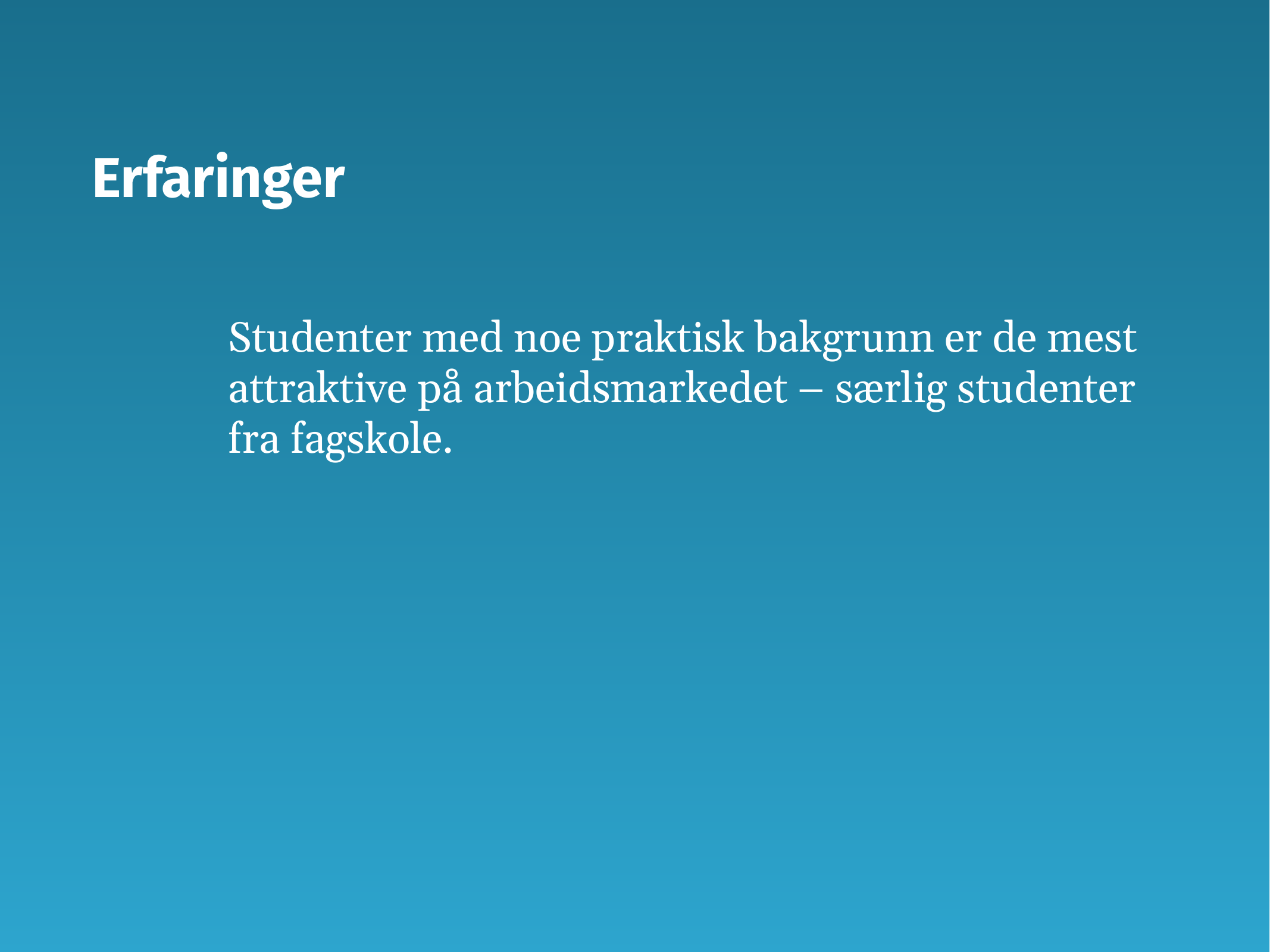

Erfaringer

Studenter med noe praktisk bakgrunn er de mest attraktive på arbeidsmarkedet – særlig studenter fra fagskole.